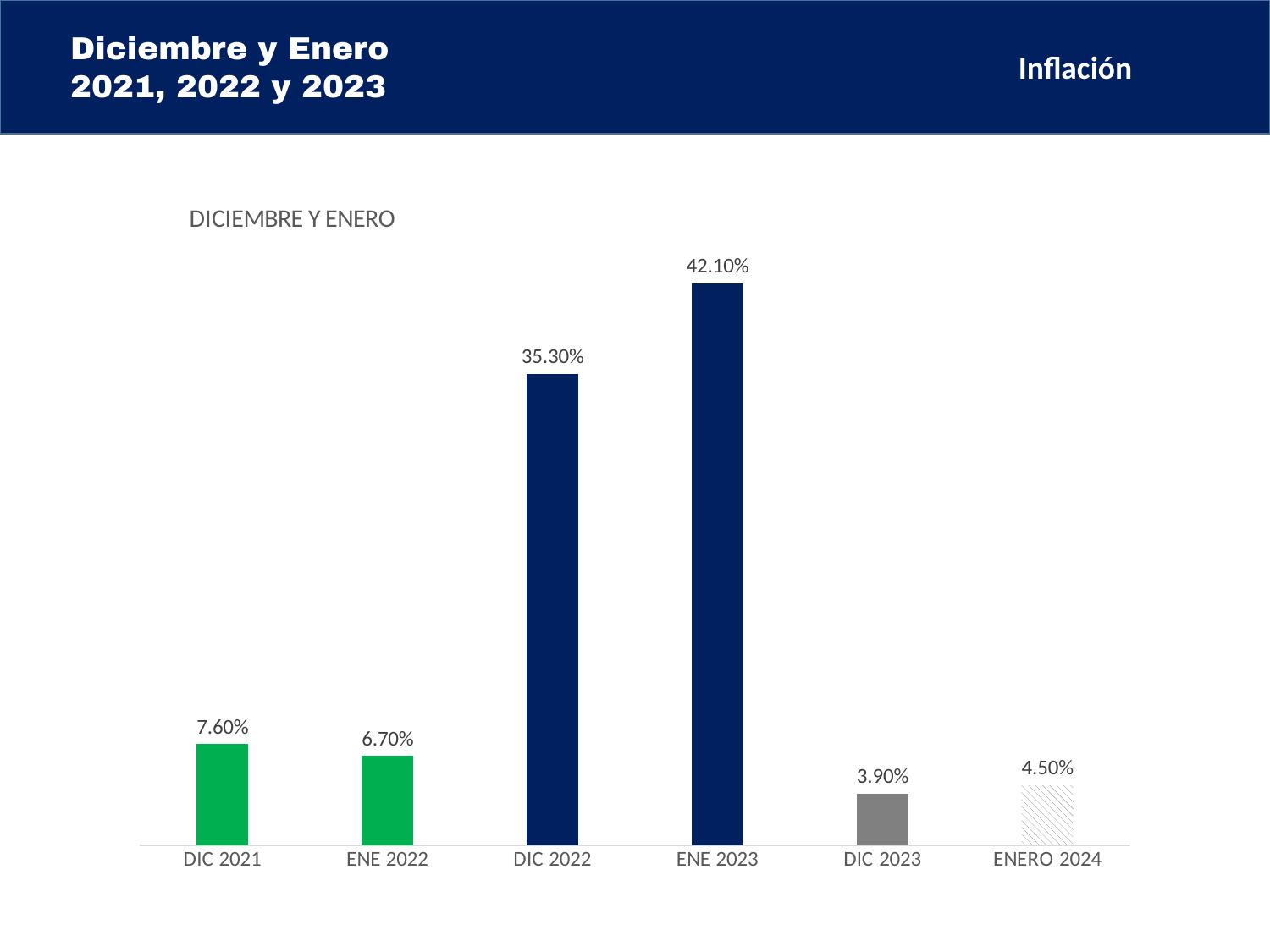

Diciembre y Enero
2021, 2022 y 2023
Inflación

### Chart: DICIEMBRE Y ENERO

| Category |  |
|---|---|
| DIC 2021 | 0.076 |
| ENE 2022 | 0.067 |
| DIC 2022 | 0.35300000000000004 |
| ENE 2023 | 0.4210000000000001 |
| DIC 2023 | 0.03900000000000001 |
| ENERO 2024 | 0.045000000000000005 |